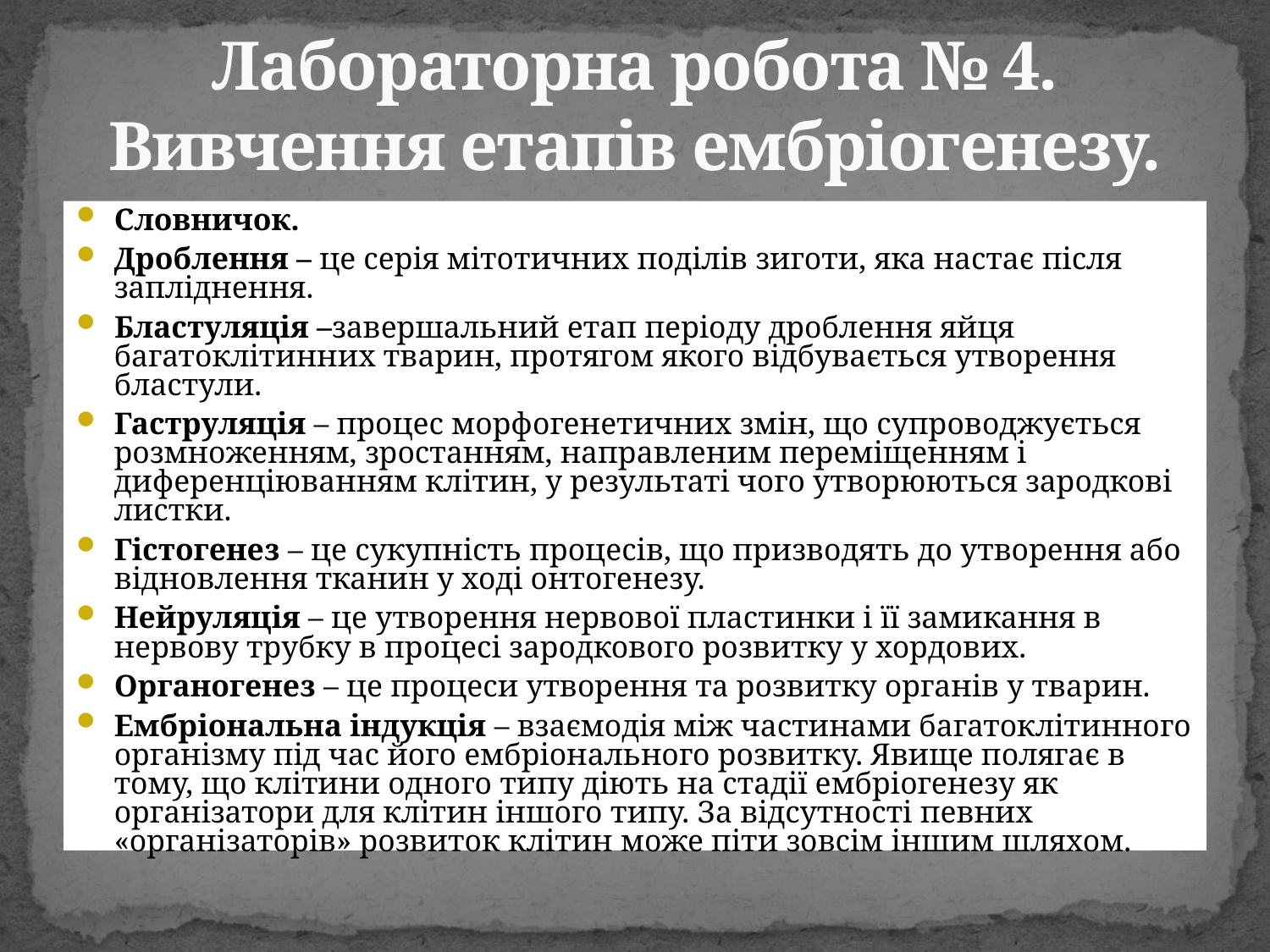

# Лабораторна робота № 4. Вивчення етапів ембріогенезу.
Словничок.
Дроблення – це серія мітотичних поділів зиготи, яка настає після запліднення.
Бластуляція –завершальний етап періоду дроблення яйця багатоклітинних тварин, протягом якого відбувається утворення бластули.
Гаструляція – процес морфогенетичних змін, що супроводжується розмноженням, зростанням, направленим переміщенням і диференціюванням клітин, у результаті чого утворюються зародкові листки.
Гістогенез – це сукупність процесів, що призводять до утворення або відновлення тканин у ході онтогенезу.
Нейруляція – це утворення нервової пластинки і її замикання в нервову трубку в процесі зародкового розвитку у хордових.
Органогенез – це процеси утворення та розвитку органів у тварин.
Ембріональна індукція – взаємодія між частинами багатоклітинного організму під час його ембріонального розвитку. Явище полягає в тому, що клітини одного типу діють на стадії ембріогенезу як організатори для клітин іншого типу. За відсутності певних «організаторів» розвиток клітин може піти зовсім іншим шляхом.